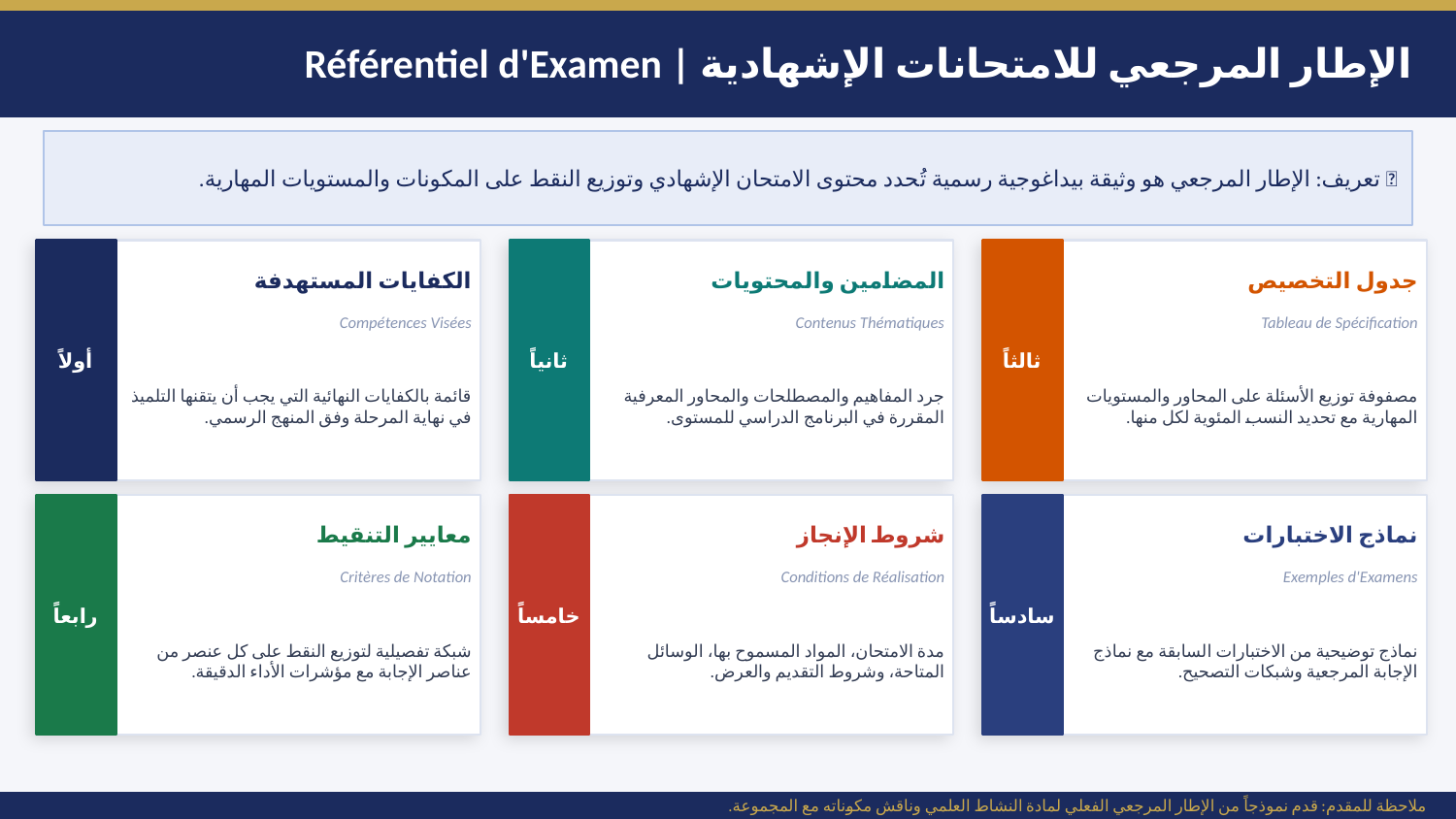

الإطار المرجعي للامتحانات الإشهادية | Référentiel d'Examen

📖 تعريف: الإطار المرجعي هو وثيقة بيداغوجية رسمية تُحدد محتوى الامتحان الإشهادي وتوزيع النقط على المكونات والمستويات المهارية.

الكفايات المستهدفة
المضامين والمحتويات
جدول التخصيص
Compétences Visées
Contenus Thématiques
Tableau de Spécification
أولاً
ثانياً
ثالثاً
قائمة بالكفايات النهائية التي يجب أن يتقنها التلميذ في نهاية المرحلة وفق المنهج الرسمي.
جرد المفاهيم والمصطلحات والمحاور المعرفية المقررة في البرنامج الدراسي للمستوى.
مصفوفة توزيع الأسئلة على المحاور والمستويات المهارية مع تحديد النسب المئوية لكل منها.

معايير التنقيط
شروط الإنجاز
نماذج الاختبارات
Critères de Notation
Conditions de Réalisation
Exemples d'Examens
رابعاً
خامساً
سادساً
شبكة تفصيلية لتوزيع النقط على كل عنصر من عناصر الإجابة مع مؤشرات الأداء الدقيقة.
مدة الامتحان، المواد المسموح بها، الوسائل المتاحة، وشروط التقديم والعرض.
نماذج توضيحية من الاختبارات السابقة مع نماذج الإجابة المرجعية وشبكات التصحيح.

ملاحظة للمقدم: قدم نموذجاً من الإطار المرجعي الفعلي لمادة النشاط العلمي وناقش مكوناته مع المجموعة.